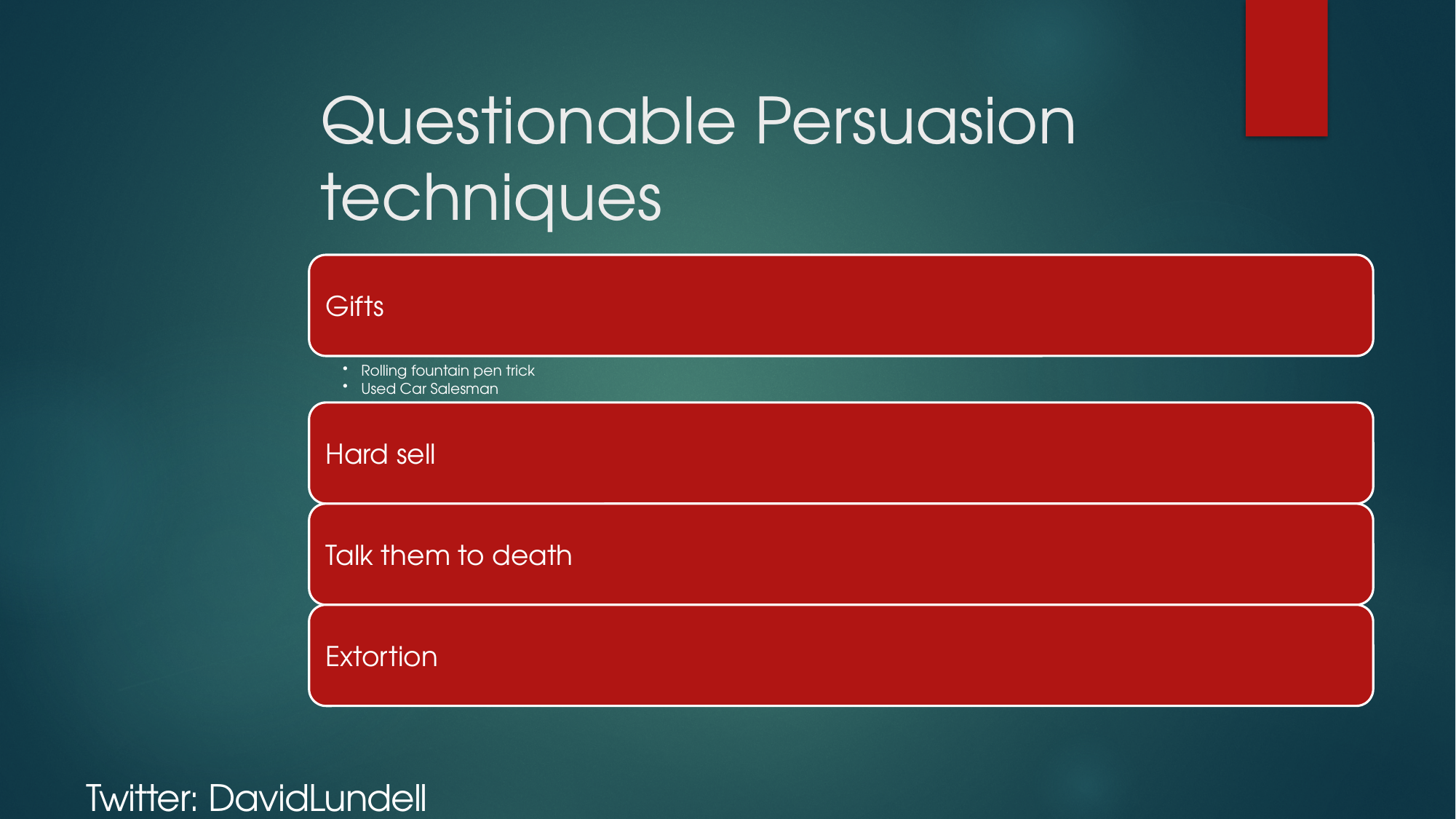

# Questionable Persuasion techniques
Gifts
Hard sell
Rolling fountain pen trick
Used Car Salesman
Talk them to death
Extortion
Twitter: DavidLundell